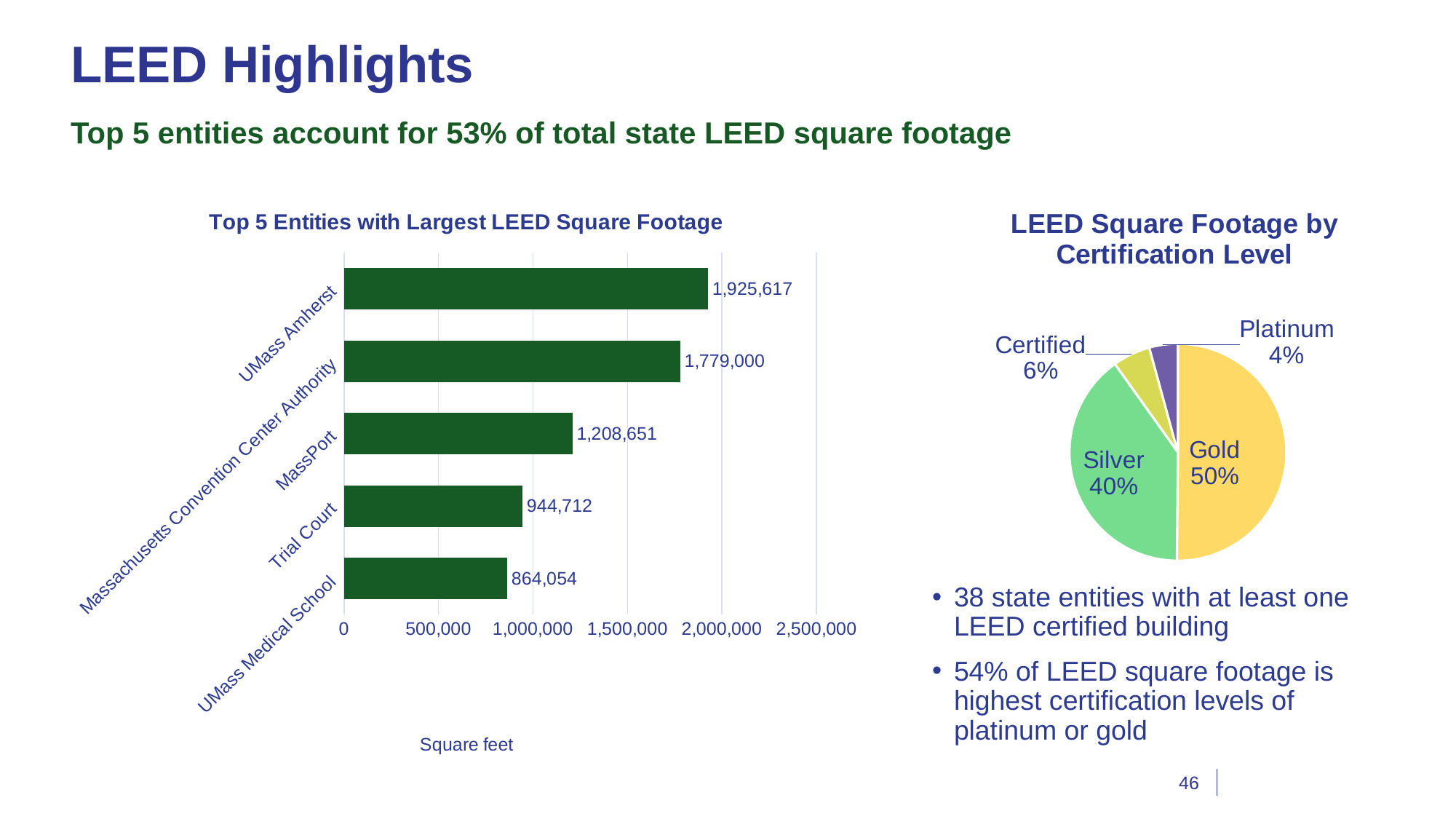

# LEED Highlights
Top 5 entities account for 53% of total state LEED square footage

### Chart: Top 5 Entities with Largest LEED Square Footage

| Category | SF |
|---|---|
| UMass Medical School | 864054.0 |
| Trial Court | 944712.0 |
| MassPort | 1208651.0 |
| Massachusetts Convention Center Authority | 1779000.0 |
| UMass Amherst | 1925617.0 |

### Chart: LEED Square Footage by Certification Level

| Category | Sum of SF |
|---|---|
| Gold | 6309320.0 |
| Silver | 5031500.0 |
| Certified | 705945.0 |
| Platinum | 535530.0 |
38 state entities with at least one LEED certified building
54% of LEED square footage is highest certification levels of platinum or gold